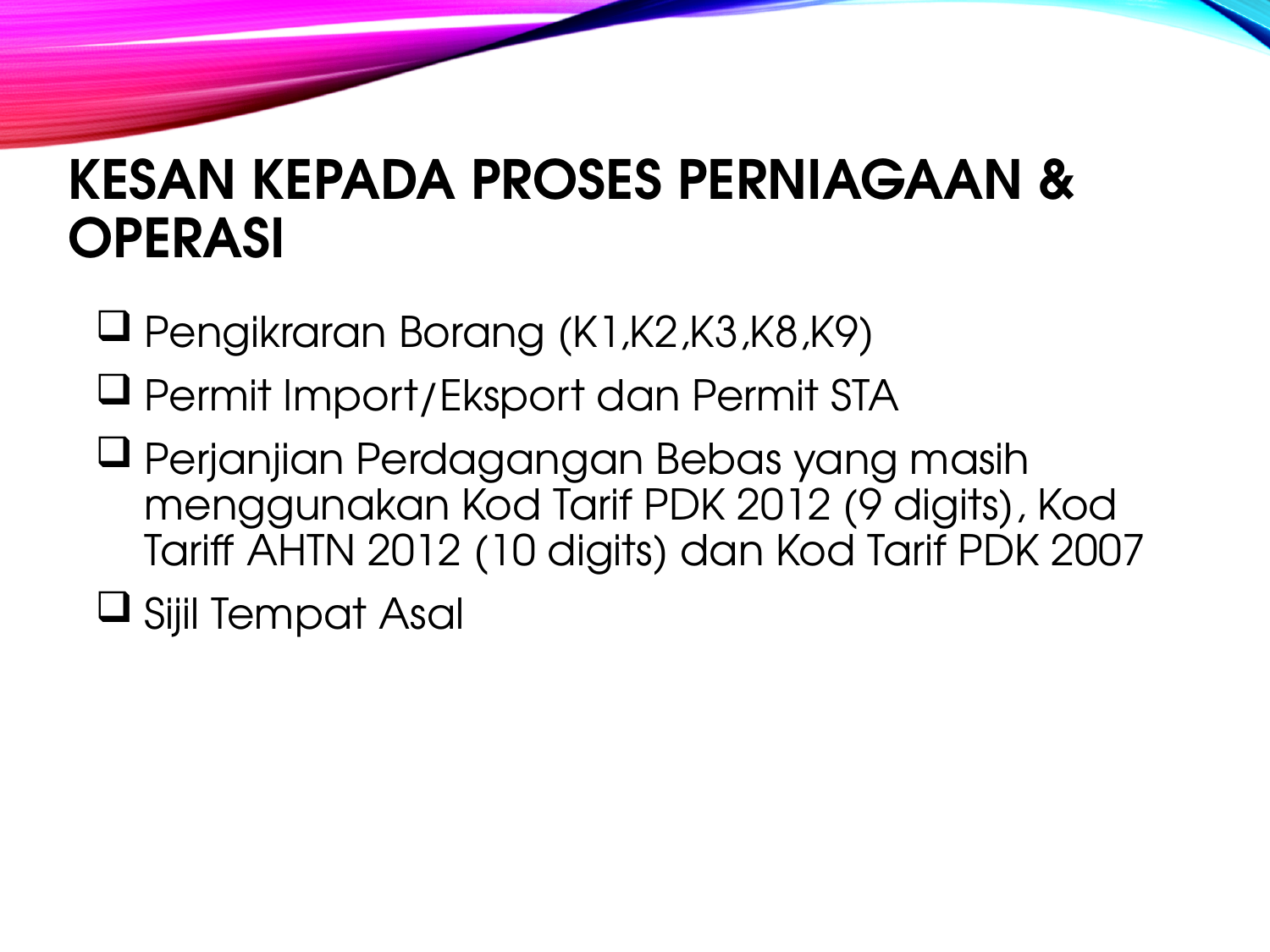

# Kesan kepada proses Perniagaan & Operasi
Pengikraran Borang (K1,K2,K3,K8,K9)
Permit Import/Eksport dan Permit STA
Perjanjian Perdagangan Bebas yang masih menggunakan Kod Tarif PDK 2012 (9 digits), Kod Tariff AHTN 2012 (10 digits) dan Kod Tarif PDK 2007
Sijil Tempat Asal